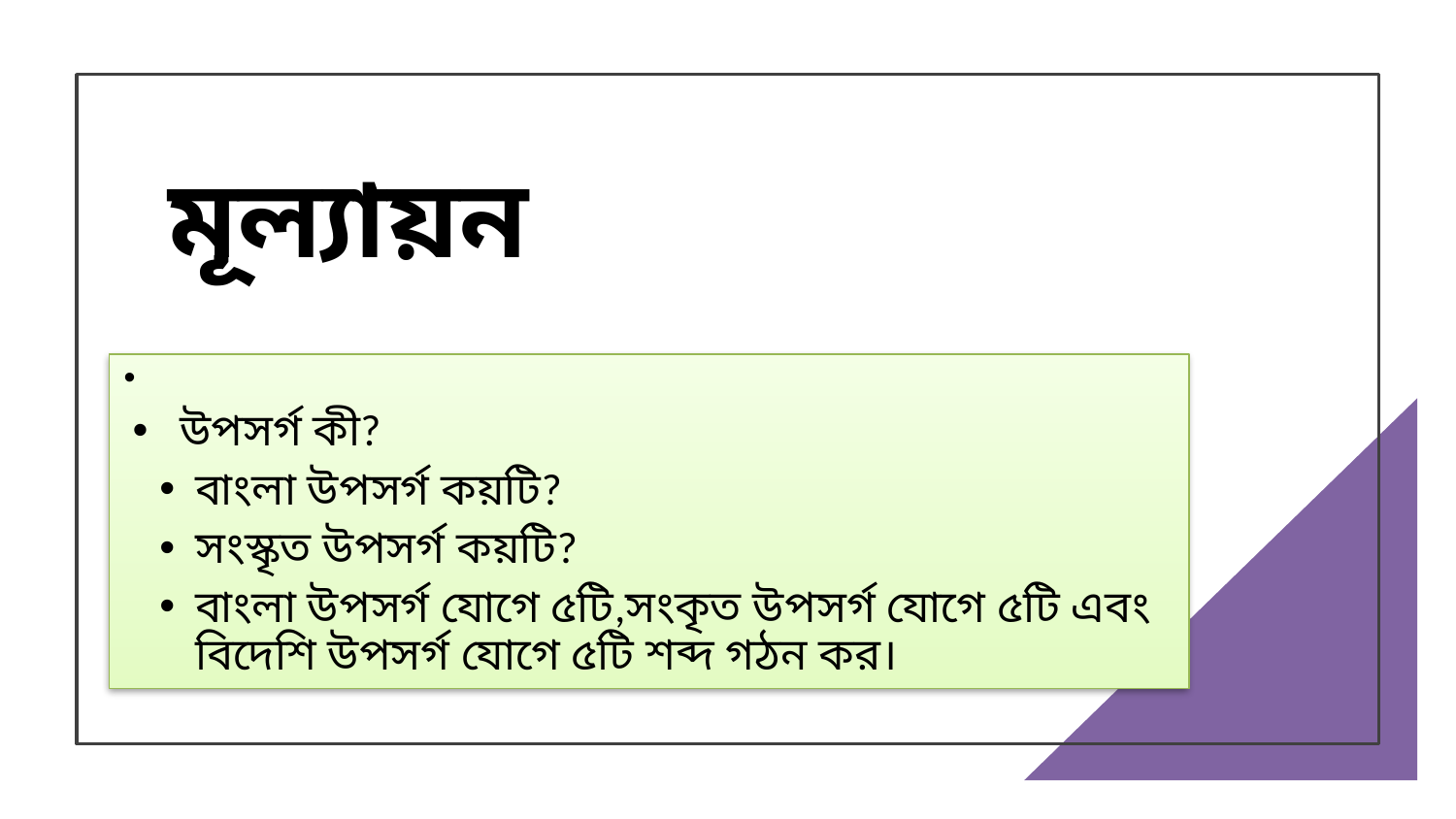

মূল্যায়ন

 উপসর্গ কী?
বাংলা উপসর্গ কয়টি?
সংস্কৃত উপসর্গ কয়টি?
বাংলা উপসর্গ যোগে ৫টি,সংকৃত উপসর্গ যোগে ৫টি এবং বিদেশি উপসর্গ যোগে ৫টি শব্দ গঠন কর।